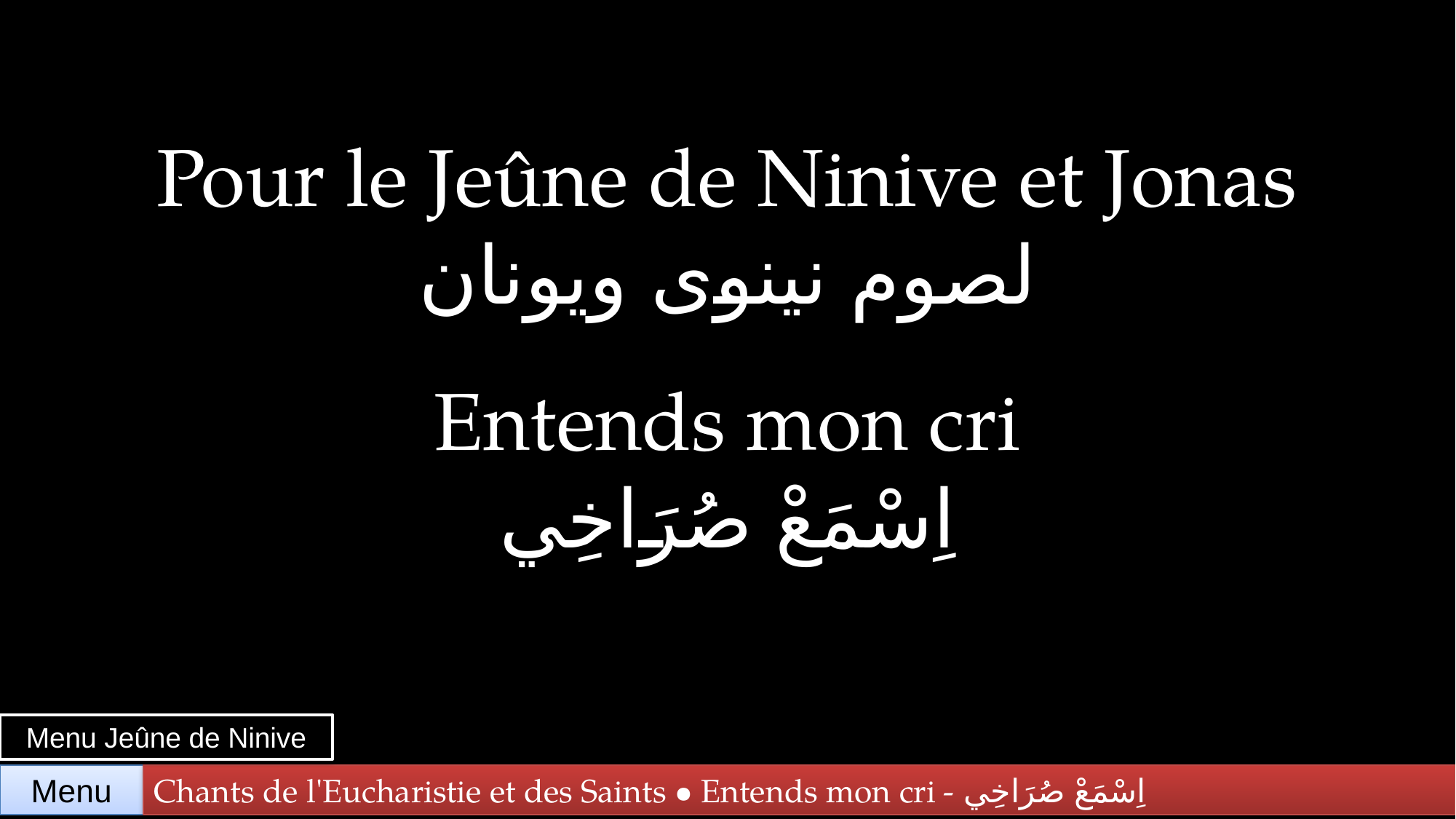

Pour le Jeûne de Ninive et Jonas
لصوم نينوى ويونان
Entends mon cri
اِسْمَعْ صُرَاخِي
Menu Jeûne de Ninive
Chants de l'Eucharistie et des Saints • Entends mon cri - اِسْمَعْ صُرَاخِي
Menu